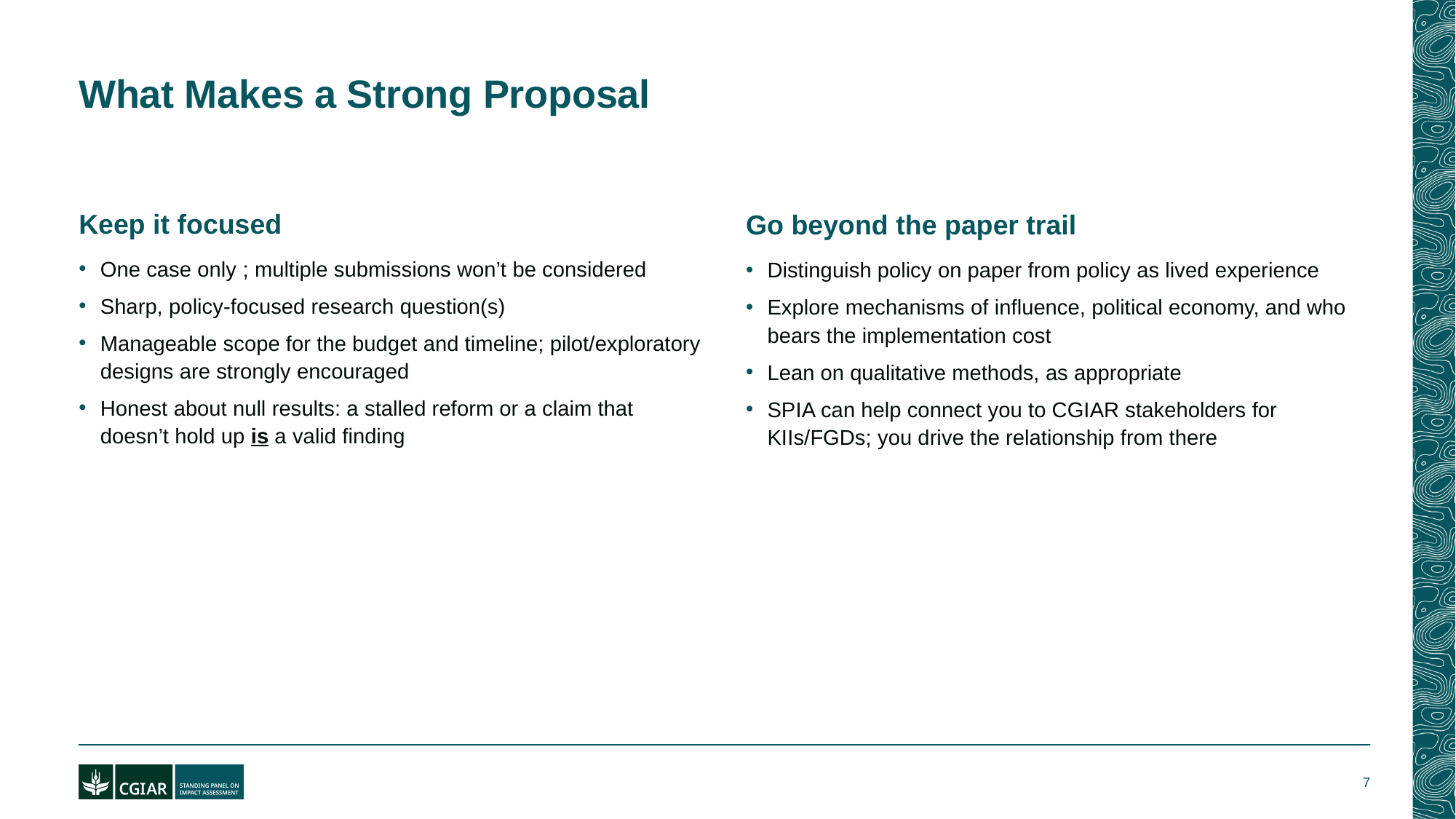

# What Makes a Strong Proposal
Keep it focused
One case only ; multiple submissions won’t be considered
Sharp, policy-focused research question(s)
Manageable scope for the budget and timeline; pilot/exploratory designs are strongly encouraged
Honest about null results: a stalled reform or a claim that doesn’t hold up is a valid finding
Go beyond the paper trail
Distinguish policy on paper from policy as lived experience
Explore mechanisms of influence, political economy, and who bears the implementation cost
Lean on qualitative methods, as appropriate
SPIA can help connect you to CGIAR stakeholders for KIIs/FGDs; you drive the relationship from there